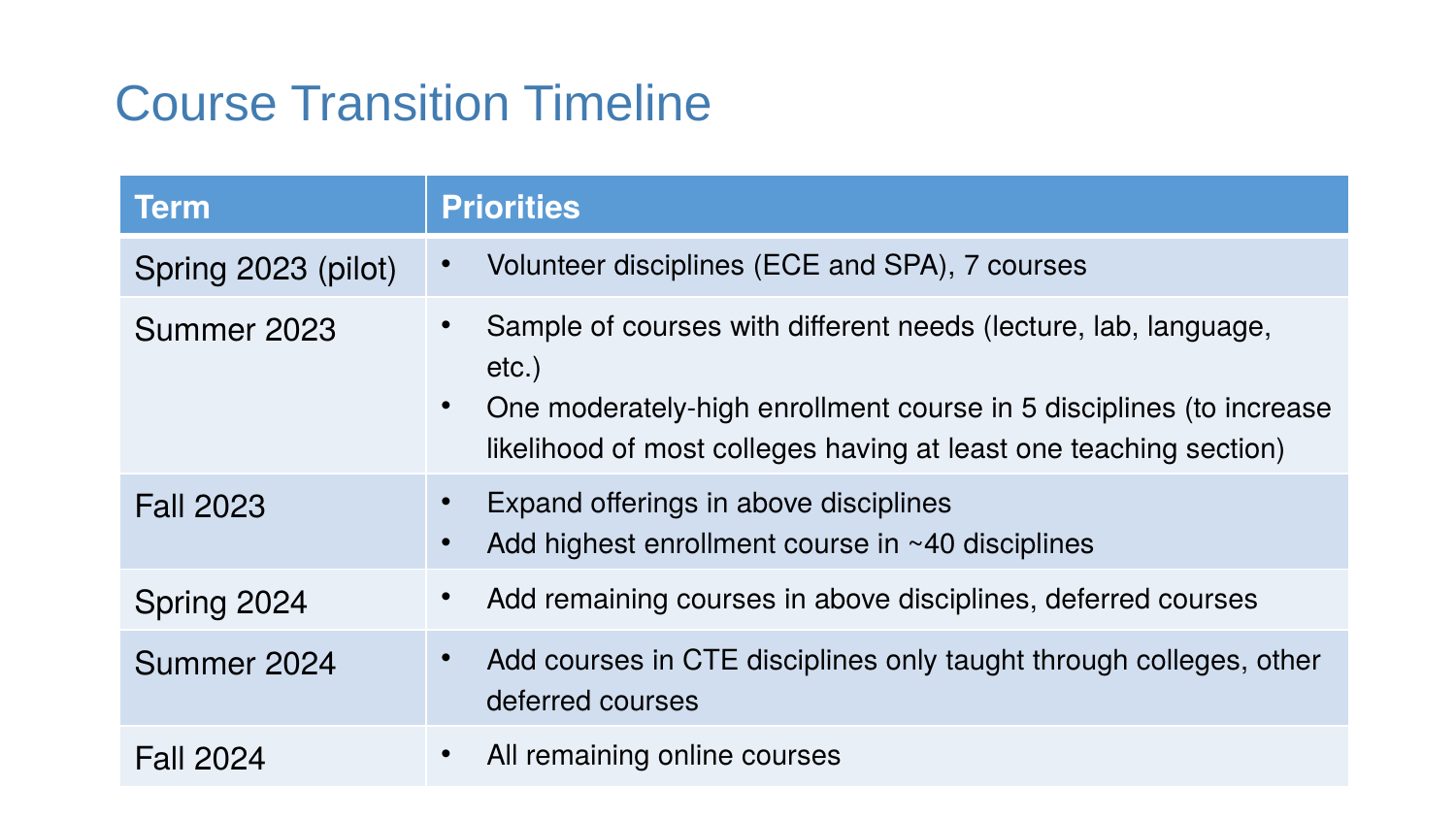

# Course Transition Timeline
| Term | Priorities |
| --- | --- |
| Spring 2023 (pilot) | Volunteer disciplines (ECE and SPA), 7 courses |
| Summer 2023 | Sample of courses with different needs (lecture, lab, language, etc.) One moderately-high enrollment course in 5 disciplines (to increase likelihood of most colleges having at least one teaching section) |
| Fall 2023 | Expand offerings in above disciplines Add highest enrollment course in ~40 disciplines |
| Spring 2024 | Add remaining courses in above disciplines, deferred courses |
| Summer 2024 | Add courses in CTE disciplines only taught through colleges, other deferred courses |
| Fall 2024 | All remaining online courses |
5